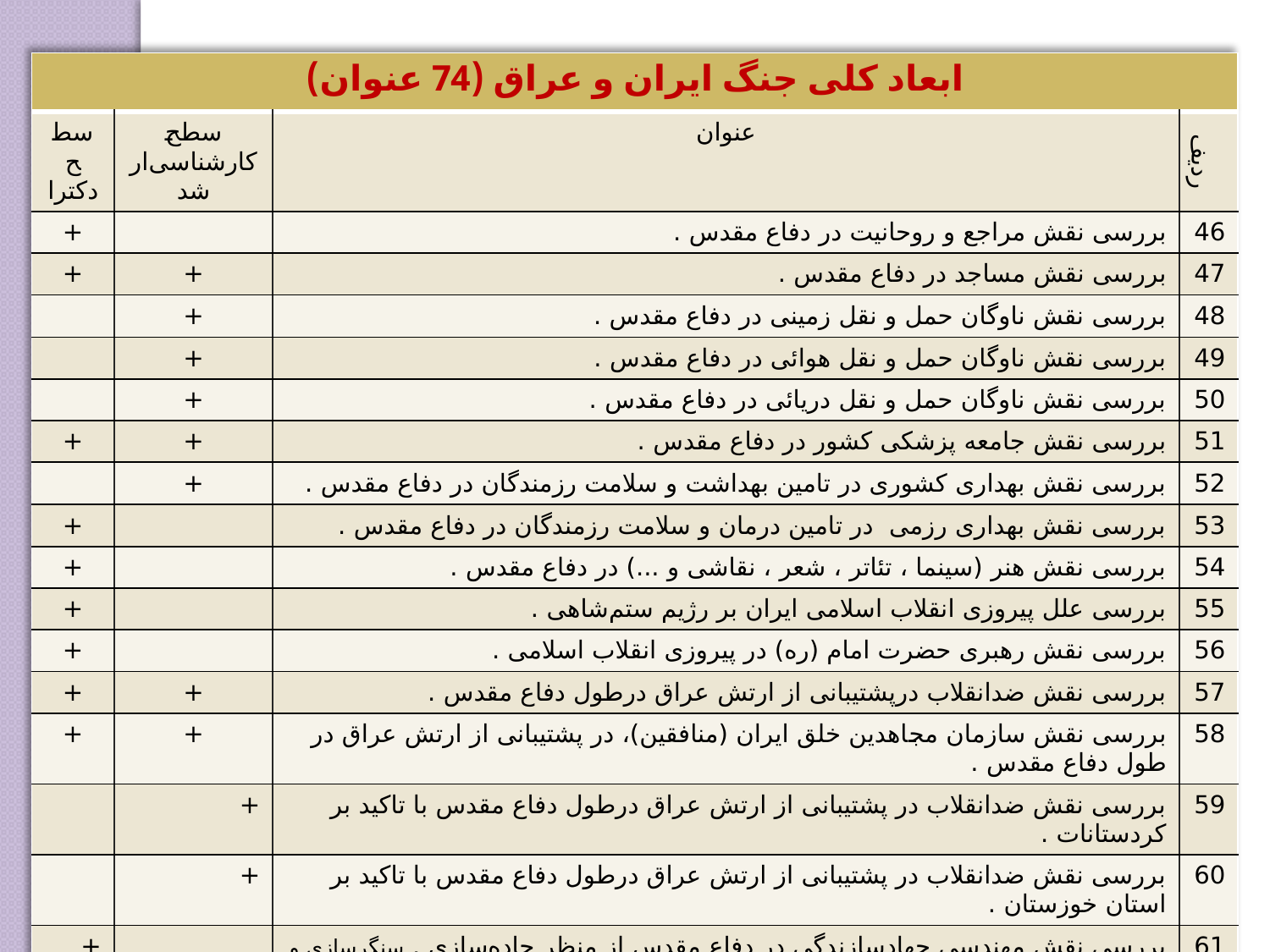

| ابعاد کلی جنگ ایران و عراق (74 عنوان) |  |  |  |
| --- | --- | --- | --- |
| سطح دکترا | سطح کارشناسی‌ارشد | عنوان | ردیف |
| + |  | بررسی نقش مراجع و روحانیت در دفاع مقدس . | 46 |
| + | + | بررسی نقش مساجد در دفاع مقدس . | 47 |
|  | + | بررسی نقش ناوگان حمل و نقل زمینی در دفاع مقدس . | 48 |
|  | + | بررسی نقش ناوگان حمل و نقل هوائی در دفاع مقدس . | 49 |
|  | + | بررسی نقش ناوگان حمل و نقل دریائی در دفاع مقدس . | 50 |
| + | + | بررسی نقش جامعه پزشکی کشور در دفاع مقدس . | 51 |
|  | + | بررسی نقش بهداری کشوری در تامین بهداشت و سلامت رزمندگان در دفاع مقدس . | 52 |
| + |  | بررسی نقش بهداری رزمی در تامین درمان و سلامت رزمندگان در دفاع مقدس . | 53 |
| + |  | بررسی نقش هنر (سینما ، تئاتر ، شعر ، نقاشی و ...) در دفاع مقدس . | 54 |
| + |  | بررسی علل پیروزی انقلاب اسلامی ایران بر رژیم ستم‌شاهی . | 55 |
| + |  | بررسی نقش رهبری حضرت امام (ره) در پیروزی انقلاب اسلامی . | 56 |
| + | + | بررسی نقش ضدانقلاب درپشتیبانی از ارتش عراق درطول دفاع مقدس . | 57 |
| + | + | بررسی نقش سازمان مجاهدین خلق ایران (منافقین)، در پشتیبانی از ارتش عراق در طول دفاع مقدس . | 58 |
|  | + | بررسی نقش ضدانقلاب در پشتیبانی از ارتش عراق درطول دفاع مقدس با تاکید بر کردستانات . | 59 |
|  | + | بررسی نقش ضدانقلاب در پشتیبانی از ارتش عراق درطول دفاع مقدس با تاکید بر استان خوزستان . | 60 |
| + |  | بررسی نقش مهندسی جهادسازندگی در دفاع مقدس از منظر جاده‌سازی . سنگرسازی و خاکریز زنی. احداث پل . | 61 |
|  | + | نقش عملیات‌های مقابله به مثل در دفاع مقدس با تأکید بر عوامل محدود کننده . | 62 |